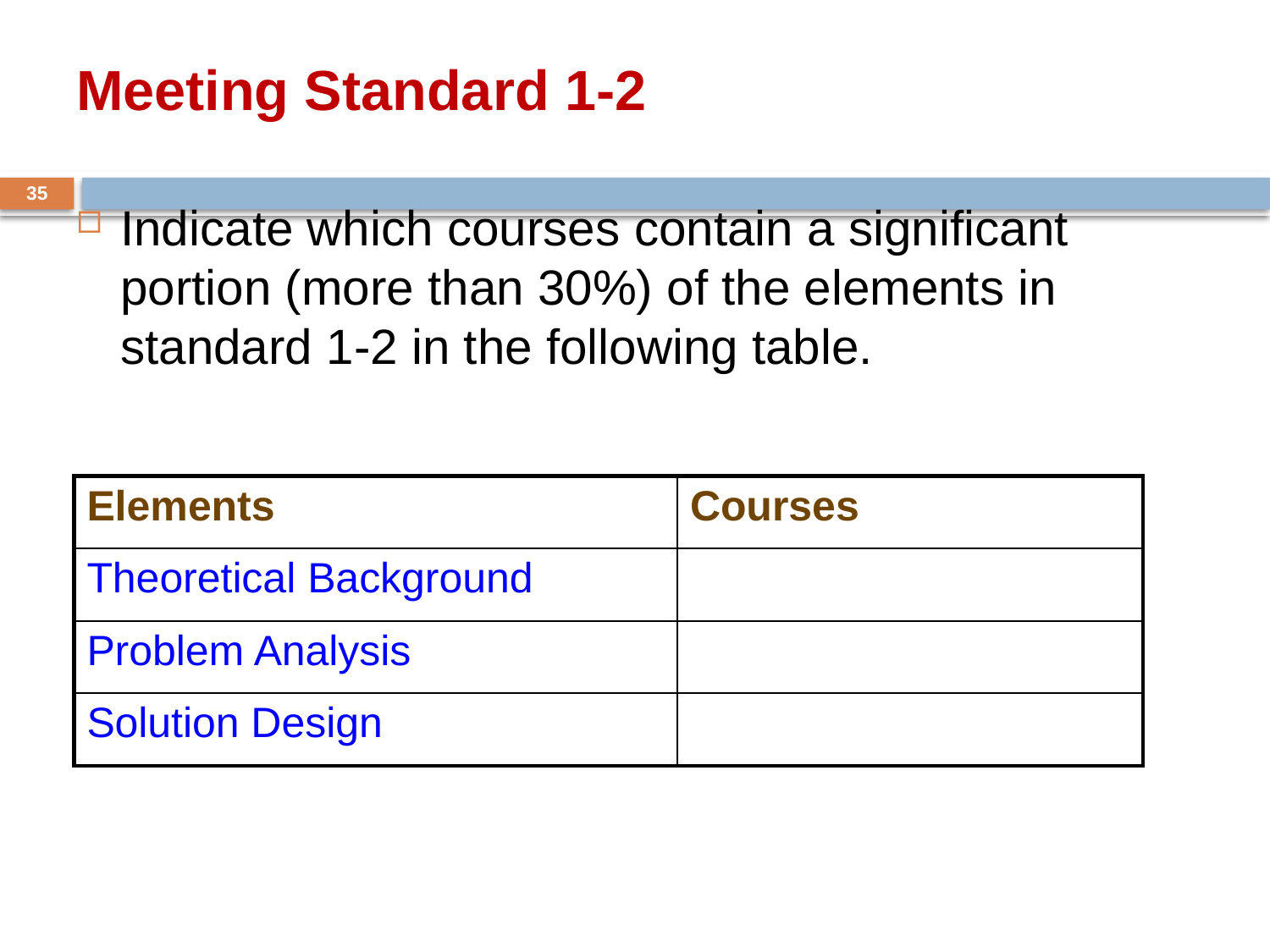

# Meeting Standard 1-2
35
Indicate which courses contain a significant portion (more than 30%) of the elements in standard 1-2 in the following table.
| Elements | Courses |
| --- | --- |
| Theoretical Background |  |
| Problem Analysis |  |
| Solution Design |  |